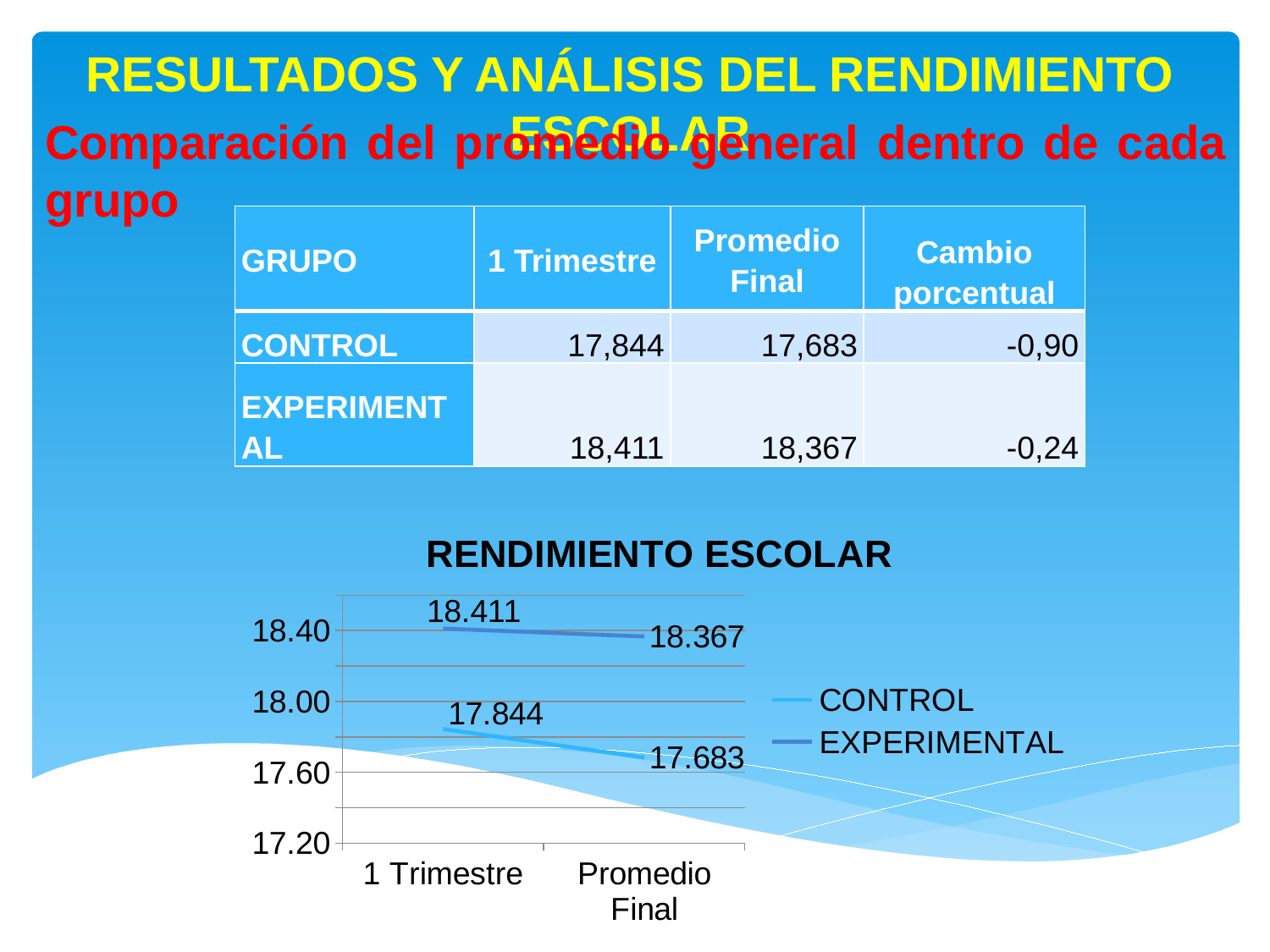

RESULTADOS Y ANÁLISIS DEL RENDIMIENTO ESCOLAR
Comparación del promedio general dentro de cada grupo
| GRUPO | 1 Trimestre | Promedio Final | Cambio porcentual |
| --- | --- | --- | --- |
| CONTROL | 17,844 | 17,683 | -0,90 |
| EXPERIMENTAL | 18,411 | 18,367 | -0,24 |

### Chart: RENDIMIENTO ESCOLAR

| Category | CONTROL | EXPERIMENTAL |
|---|---|---|
| 1 Trimestre | 17.844450000000005 | 18.4112 |
| Promedio Final | 17.68324999999993 | 18.366533333333223 |